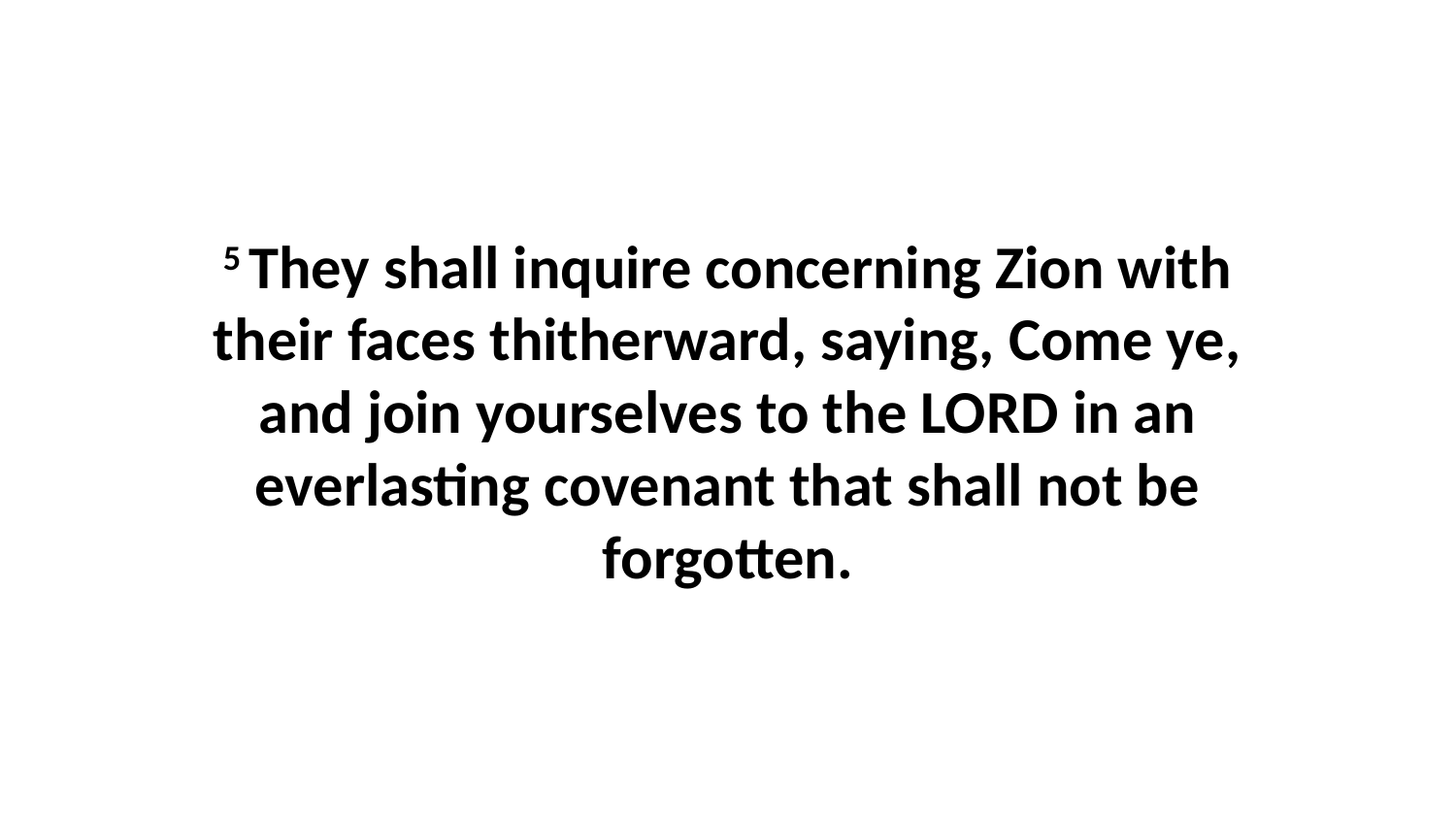

5 They shall inquire concerning Zion with their faces thitherward, saying, Come ye, and join yourselves to the LORD in an everlasting covenant that shall not be forgotten.